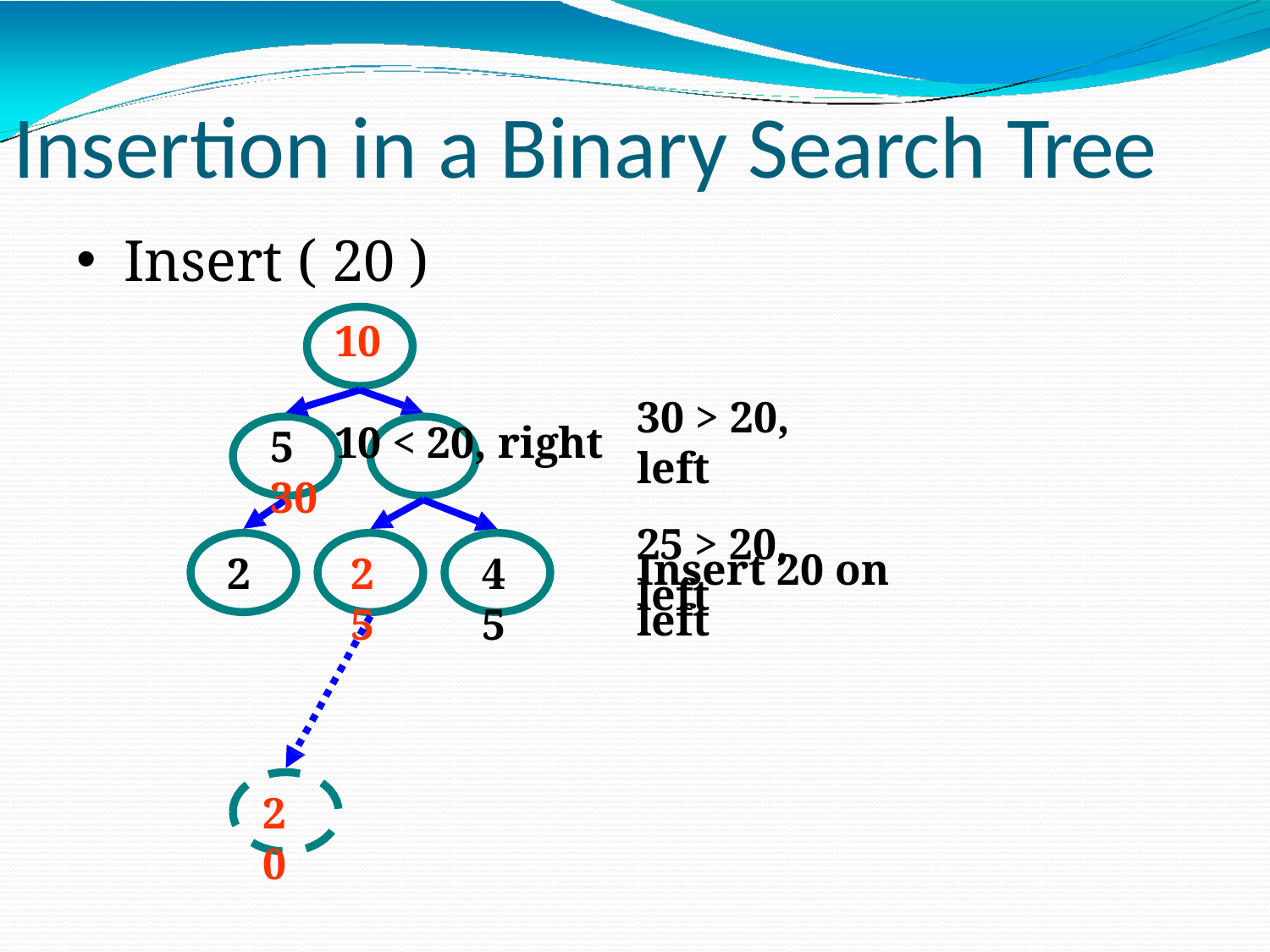

# Insertion in a Binary Search Tree
Insert ( 20 )
10	10 < 20, right

30 > 20, left
25 > 20, left

5	30

Insert 20 on left
2
25
45

20